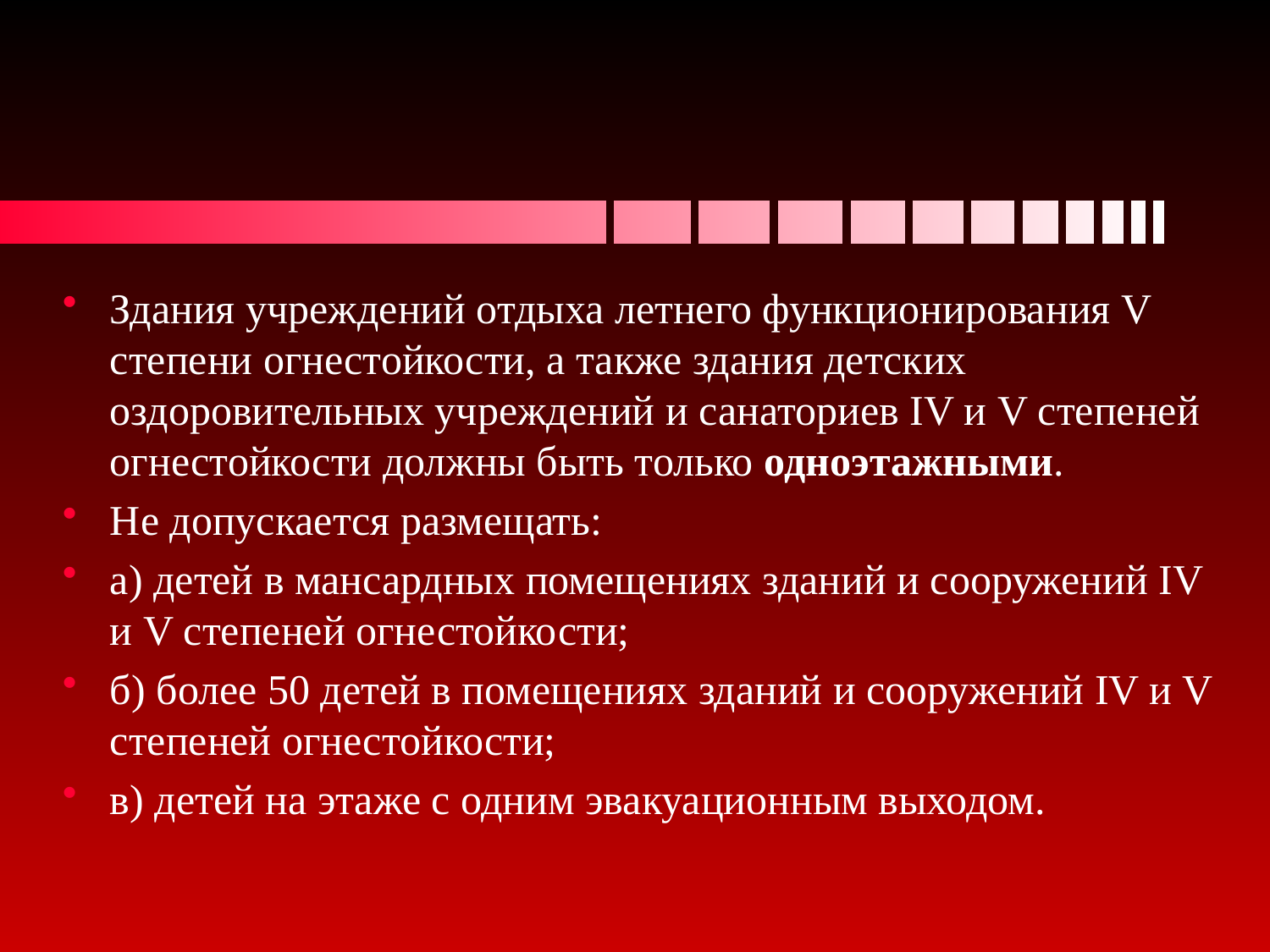

#
Здания учреждений отдыха летнего функционирования V степени огнестойкости, а также здания детских оздоровительных учреждений и санаториев IV и V степеней огнестойкости должны быть только одноэтажными.
Не допускается размещать:
а) детей в мансардных помещениях зданий и сооружений IV и V степеней огнестойкости;
б) более 50 детей в помещениях зданий и сооружений IV и V степеней огнестойкости;
в) детей на этаже с одним эвакуационным выходом.